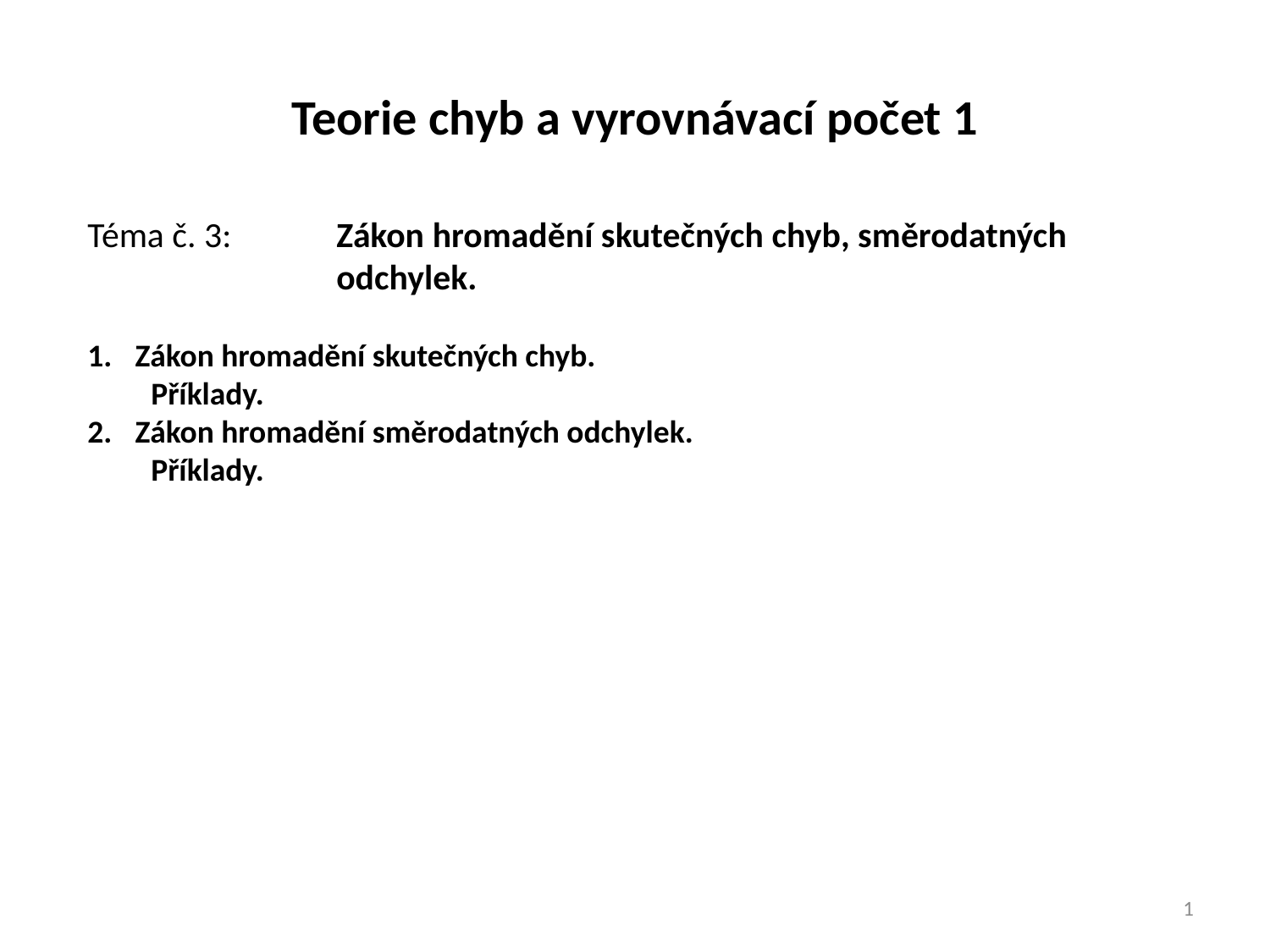

Teorie chyb a vyrovnávací počet 1
Téma č. 3: 	Zákon hromadění skutečných chyb, směrodatných odchylek.

Zákon hromadění skutečných chyb.
Příklady.
Zákon hromadění směrodatných odchylek.
Příklady.

1